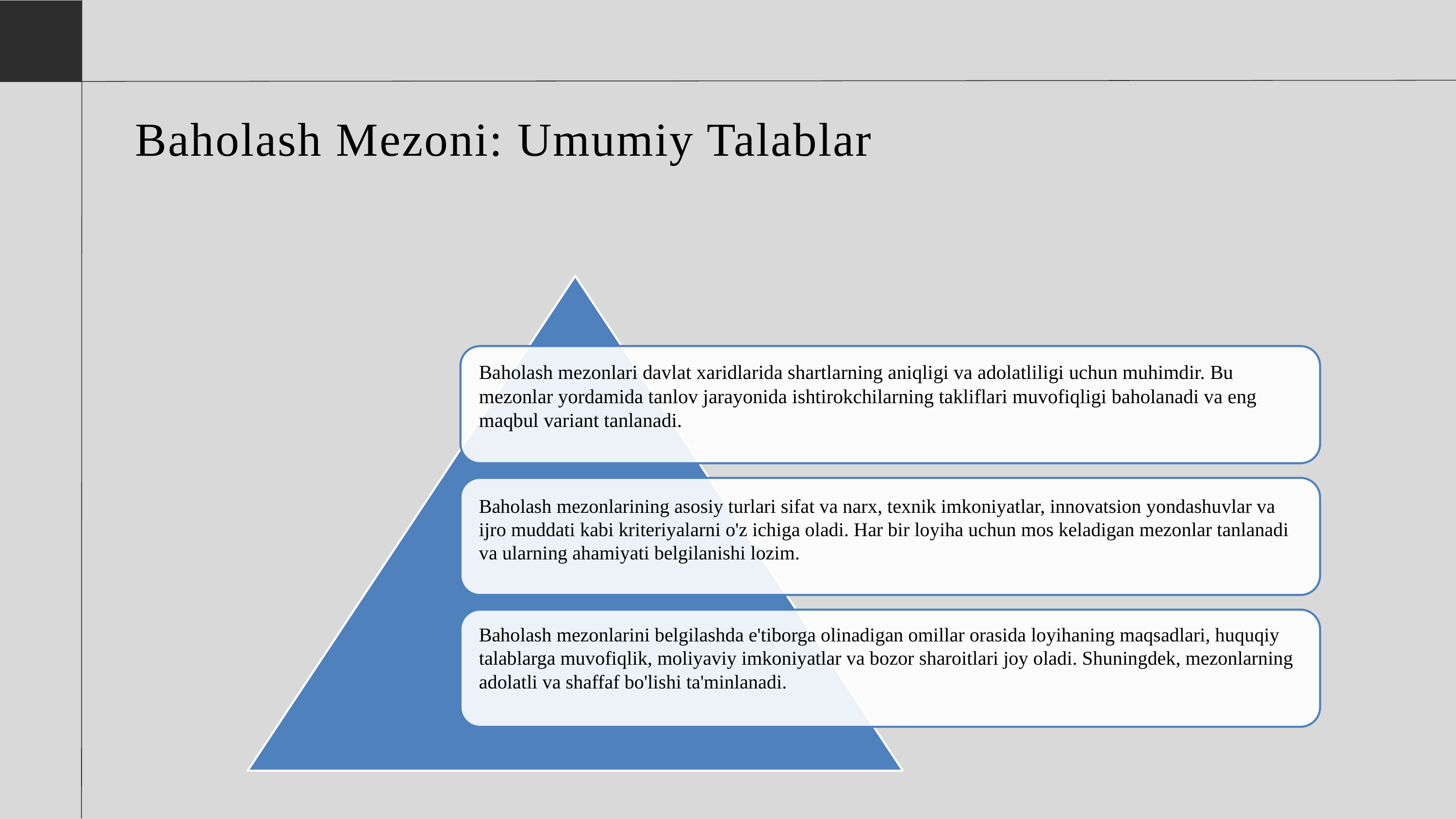

# Baholash Mezoni: Umumiy Talablar
Baholash mezonlari davlat xaridlarida shartlarning aniqligi va adolatliligi uchun muhimdir. Bu mezonlar yordamida tanlov jarayonida ishtirokchilarning takliflari muvofiqligi baholanadi va eng maqbul variant tanlanadi.
Baholash mezonlarining asosiy turlari sifat va narx, texnik imkoniyatlar, innovatsion yondashuvlar va ijro muddati kabi kriteriyalarni o'z ichiga oladi. Har bir loyiha uchun mos keladigan mezonlar tanlanadi va ularning ahamiyati belgilanishi lozim.
Baholash mezonlarini belgilashda e'tiborga olinadigan omillar orasida loyihaning maqsadlari, huquqiy talablarga muvofiqlik, moliyaviy imkoniyatlar va bozor sharoitlari joy oladi. Shuningdek, mezonlarning adolatli va shaffaf bo'lishi ta'minlanadi.